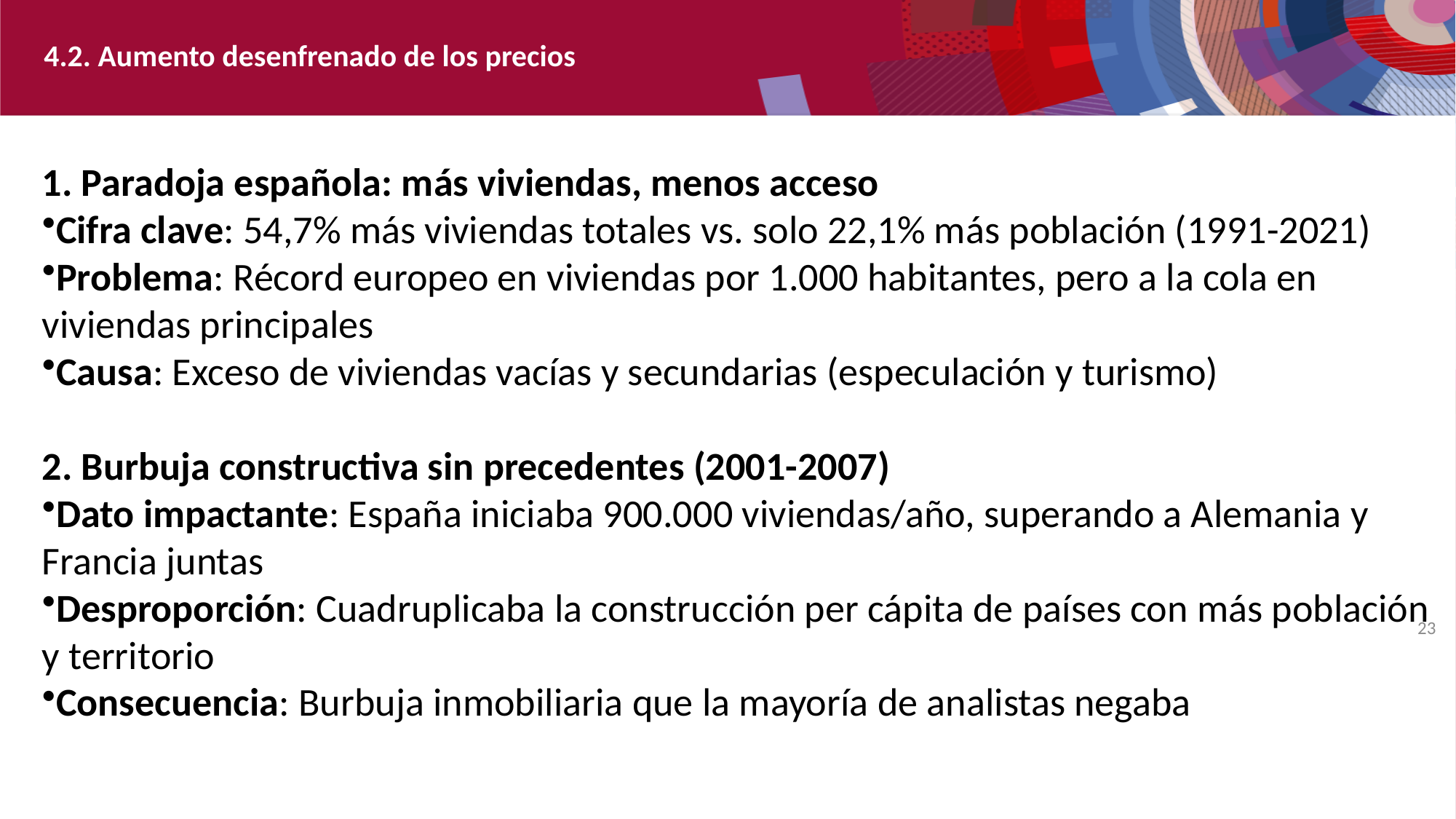

4.2. Aumento desenfrenado de los precios

1. Paradoja española: más viviendas, menos acceso
Cifra clave: 54,7% más viviendas totales vs. solo 22,1% más población (1991-2021)
Problema: Récord europeo en viviendas por 1.000 habitantes, pero a la cola en viviendas principales
Causa: Exceso de viviendas vacías y secundarias (especulación y turismo)

2. Burbuja constructiva sin precedentes (2001-2007)
Dato impactante: España iniciaba 900.000 viviendas/año, superando a Alemania y Francia juntas
Desproporción: Cuadruplicaba la construcción per cápita de países con más población y territorio
Consecuencia: Burbuja inmobiliaria que la mayoría de analistas negaba

23